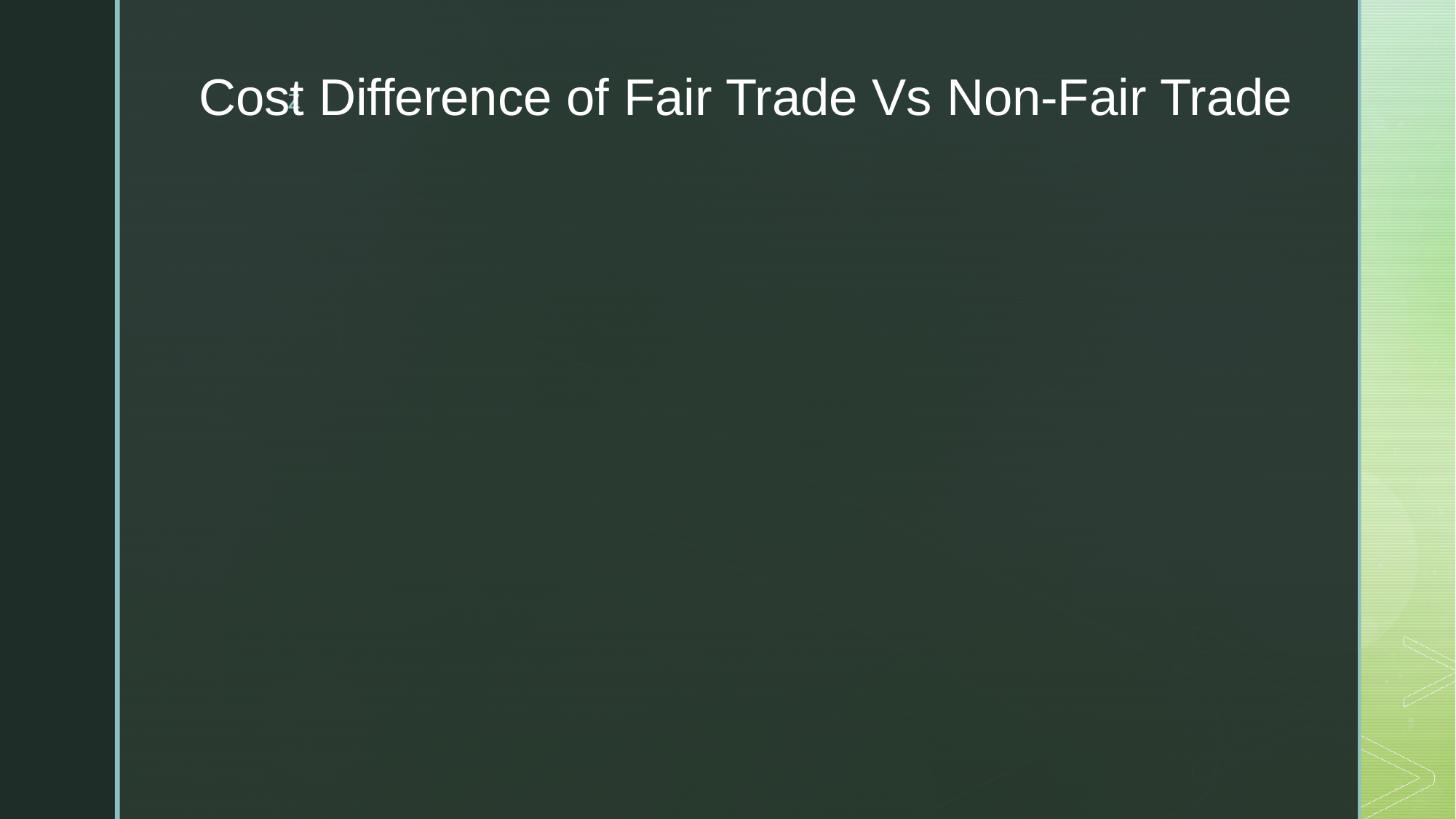

# Cost Difference of Fair Trade Vs Non-Fair Trade